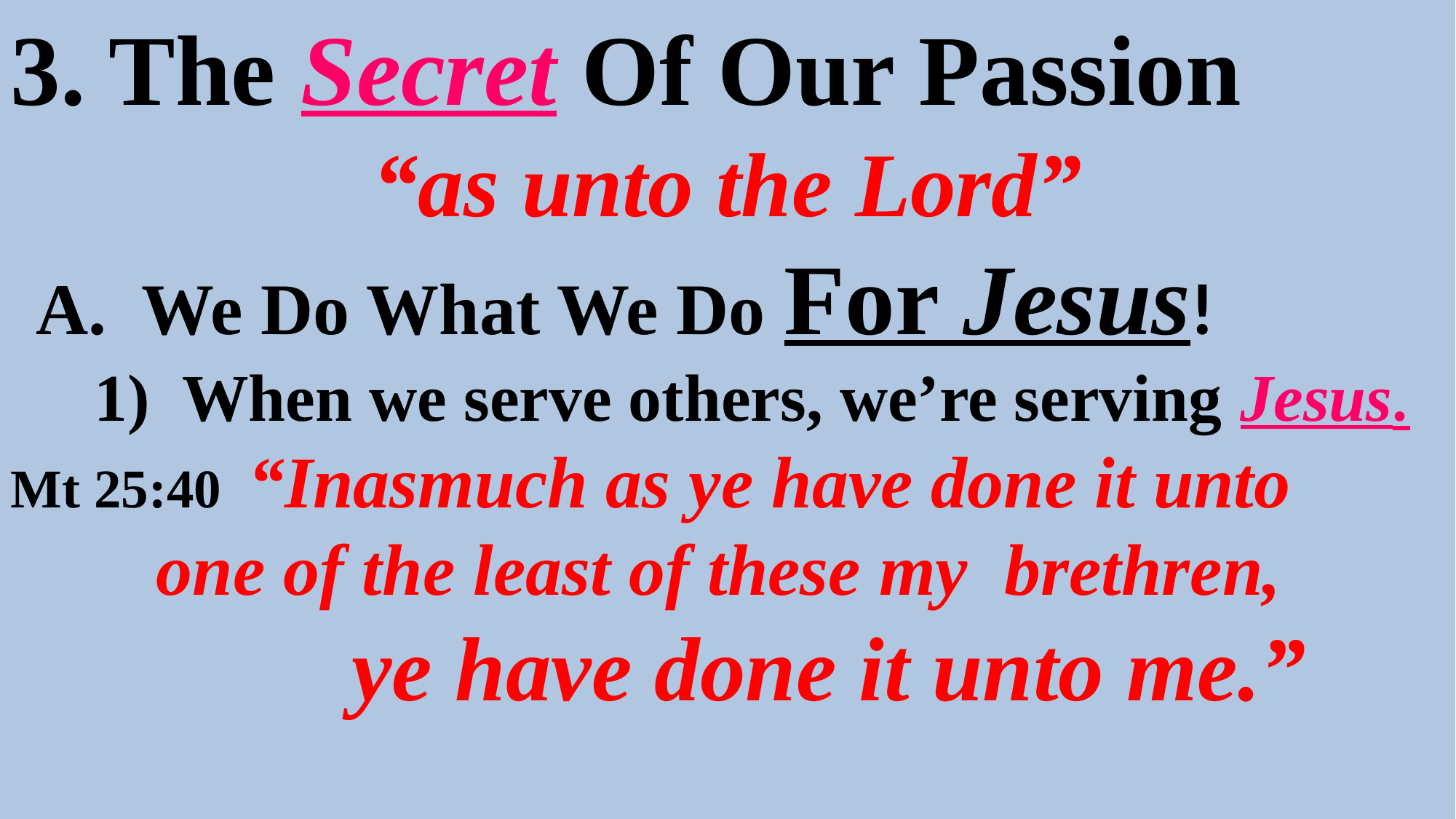

3. The Secret Of Our Passion
“as unto the Lord”
 A.  We Do What We Do For Jesus!
     1)  When we serve others, we’re serving Jesus.
Mt 25:40  “Inasmuch as ye have done it unto
        one of the least of these my  brethren,
               ye have done it unto me.”